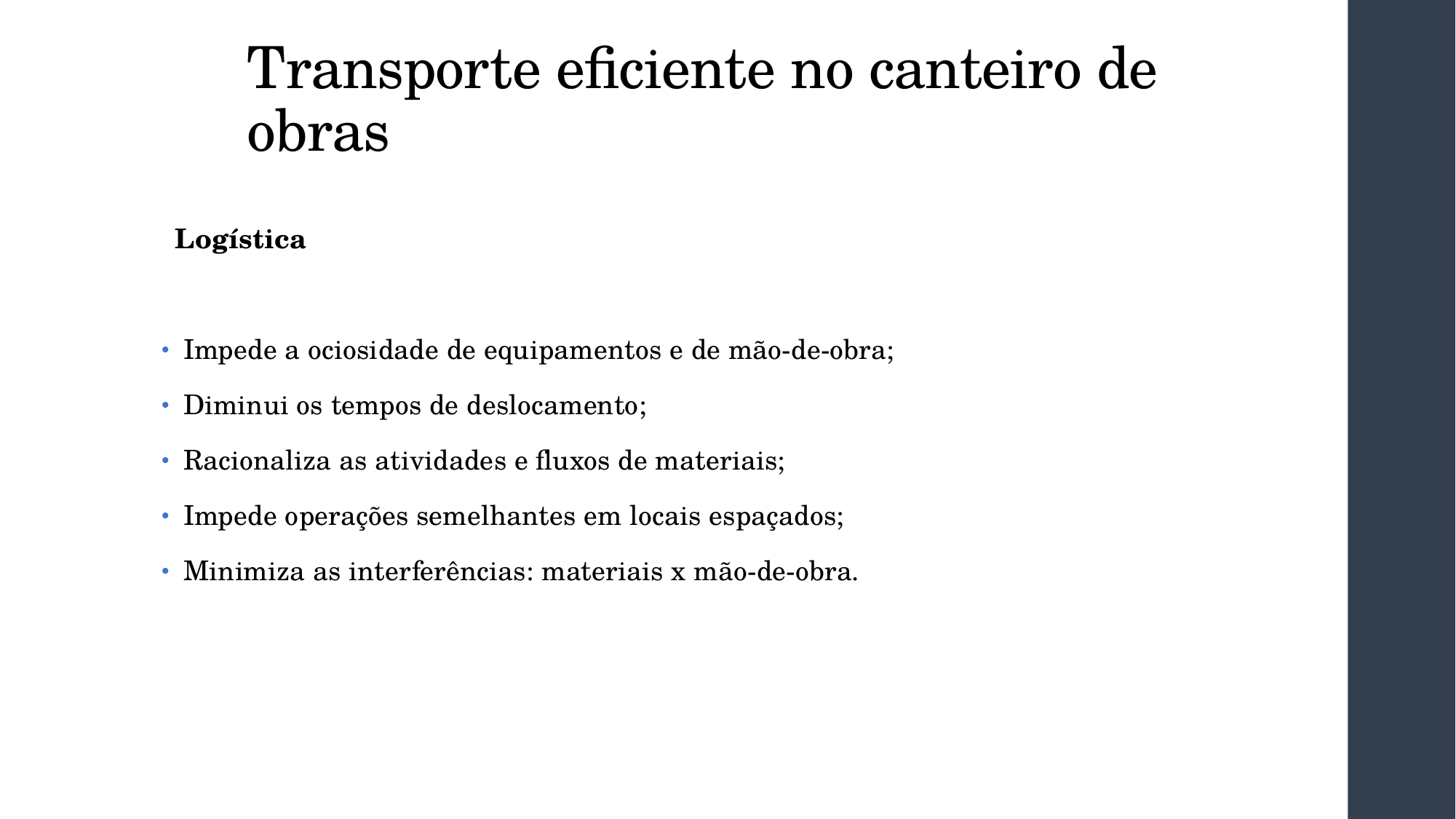

# Transporte eficiente no canteiro de obras
Logística

Impede a ociosidade de equipamentos e de mão-de-obra;
Diminui os tempos de deslocamento;
Racionaliza as atividades e fluxos de materiais;
Impede operações semelhantes em locais espaçados;
Minimiza as interferências: materiais x mão-de-obra.